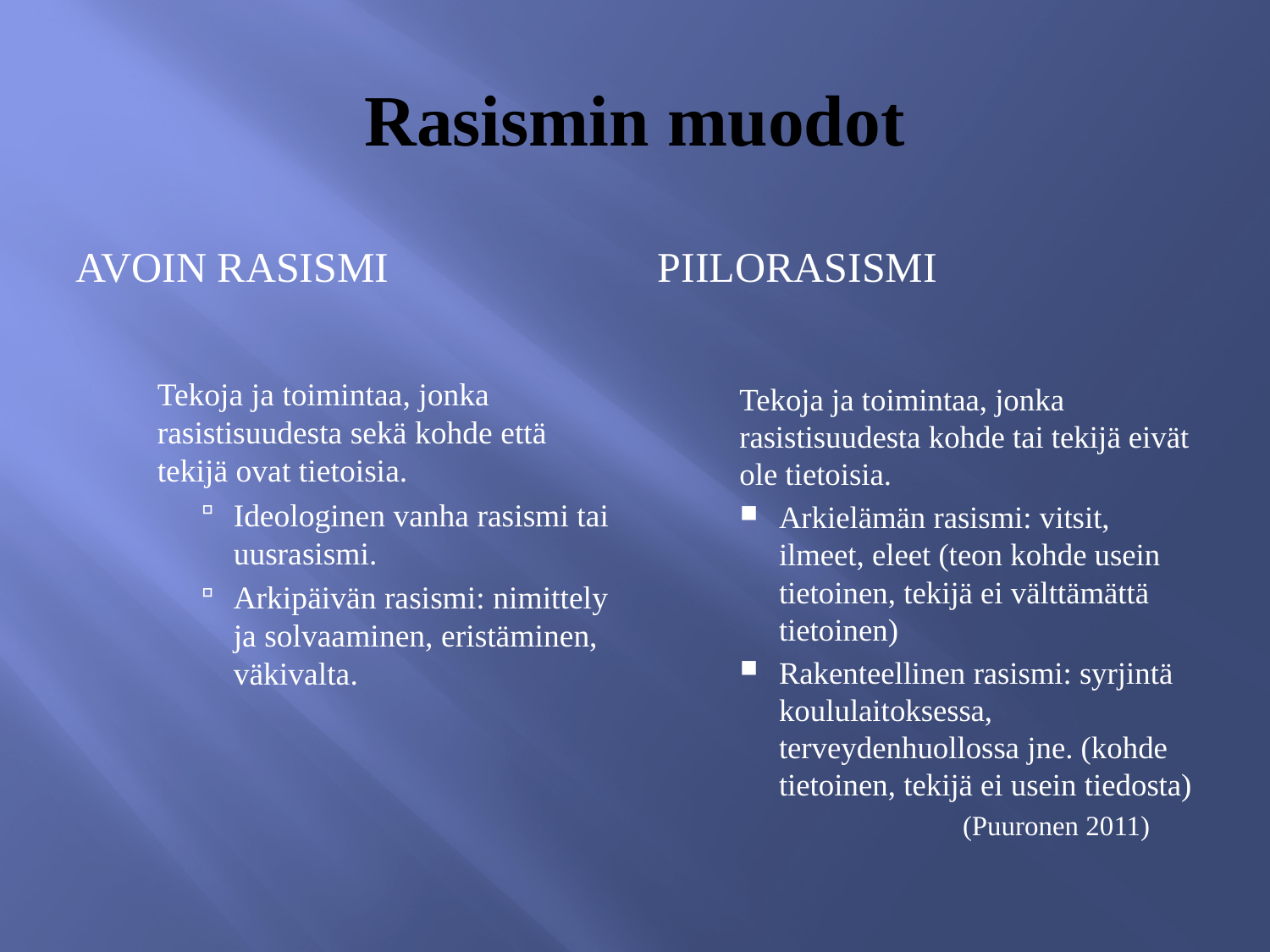

# Rasismin muodot
Avoin rasismi
piilorasismi

Tekoja ja toimintaa, jonka rasistisuudesta sekä kohde että tekijä ovat tietoisia.
Ideologinen vanha rasismi tai uusrasismi.
Arkipäivän rasismi: nimittely ja solvaaminen, eristäminen, väkivalta.

Tekoja ja toimintaa, jonka rasistisuudesta kohde tai tekijä eivät ole tietoisia.
Arkielämän rasismi: vitsit, ilmeet, eleet (teon kohde usein tietoinen, tekijä ei välttämättä tietoinen)
Rakenteellinen rasismi: syrjintä  koululaitoksessa, terveydenhuollossa jne. (kohde tietoinen, tekijä ei usein tiedosta)
(Puuronen 2011)